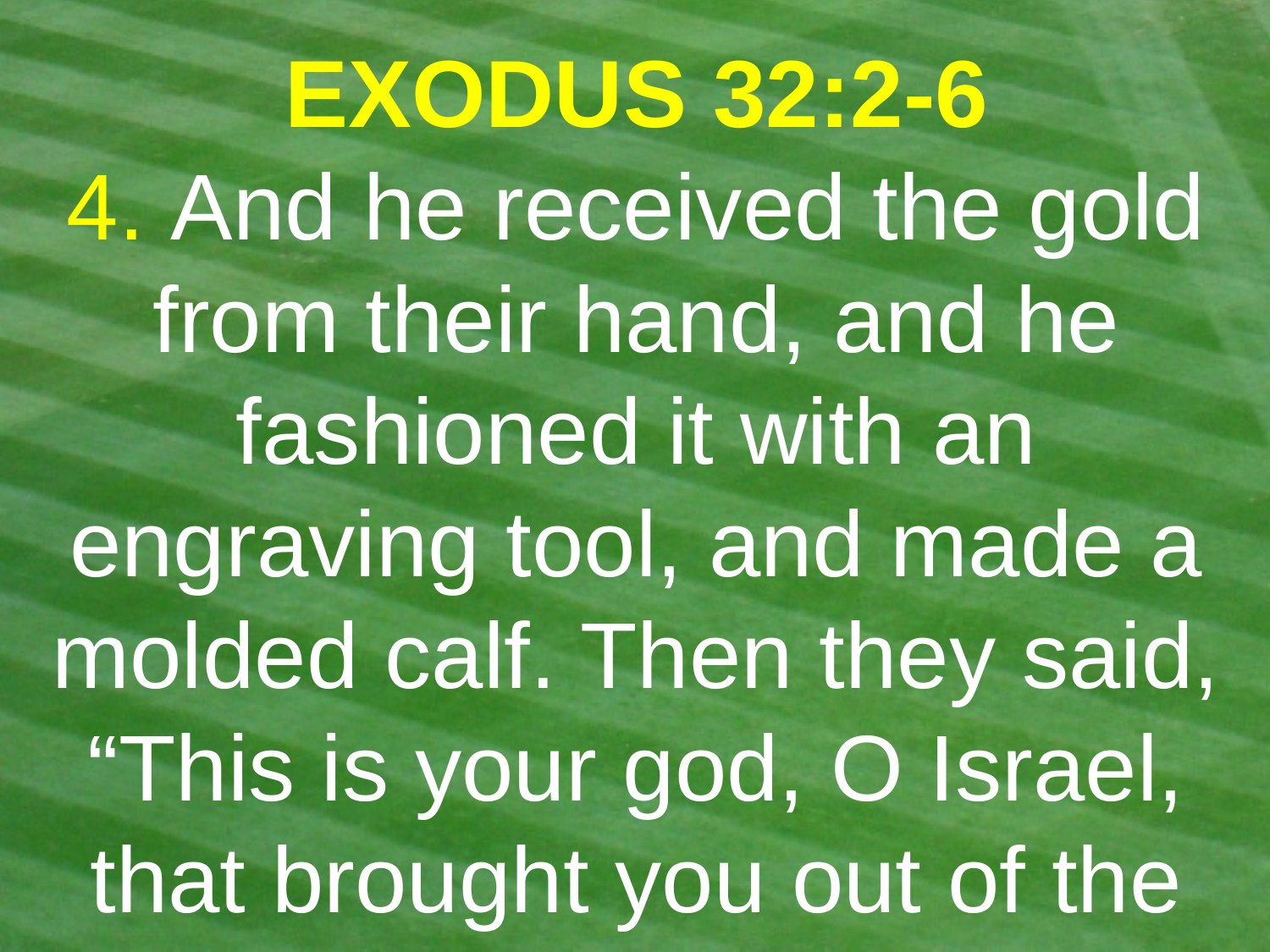

EXODUS 32:2-6
4. And he received the gold from their hand, and he fashioned it with an engraving tool, and made a molded calf. Then they said, “This is your god, O Israel, that brought you out of the land
of Egypt!”